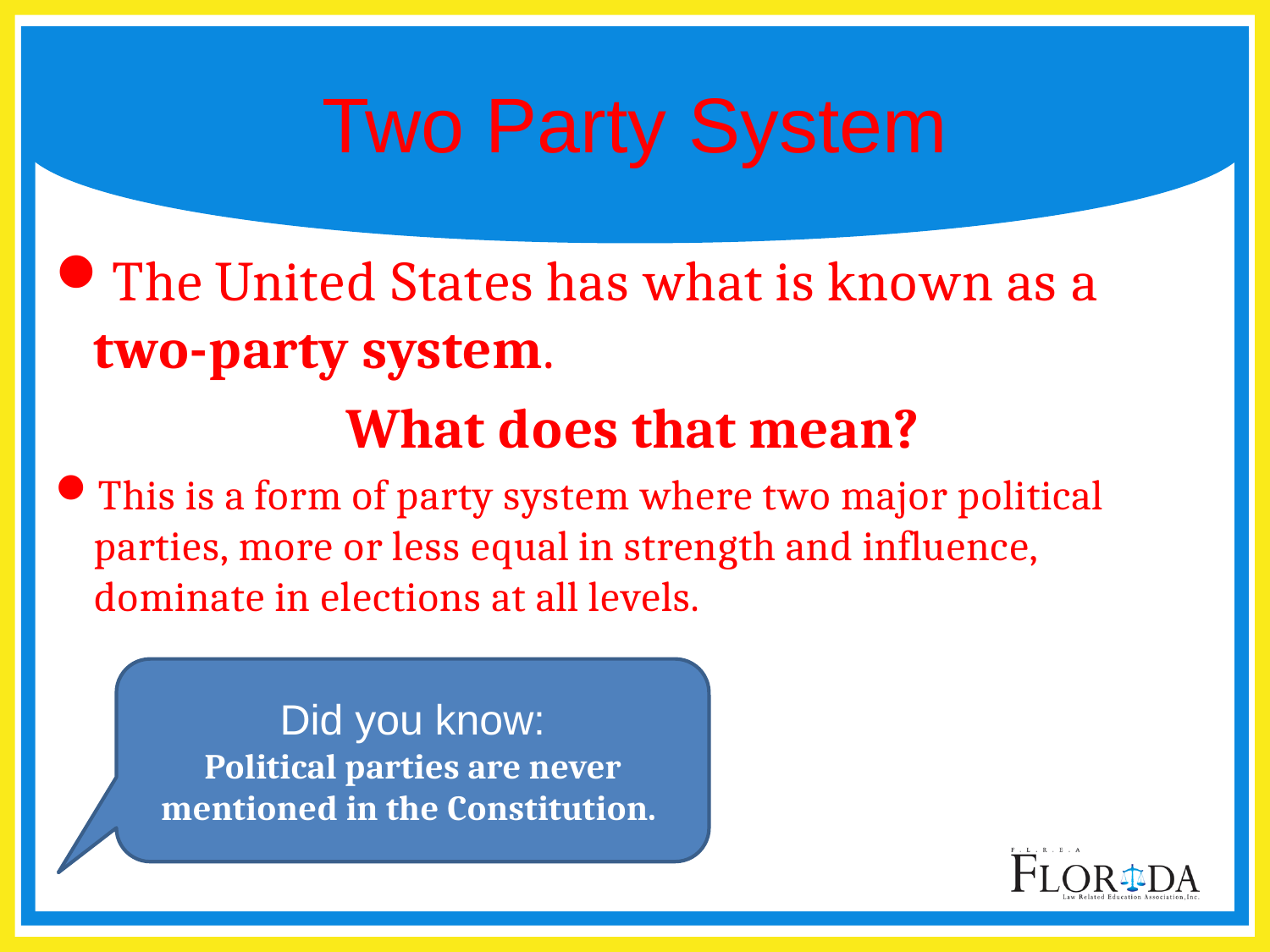

# Two Party System
The United States has what is known as a two-party system.
What does that mean?
This is a form of party system where two major political parties, more or less equal in strength and influence, dominate in elections at all levels.

Did you know:
Political parties are never mentioned in the Constitution.